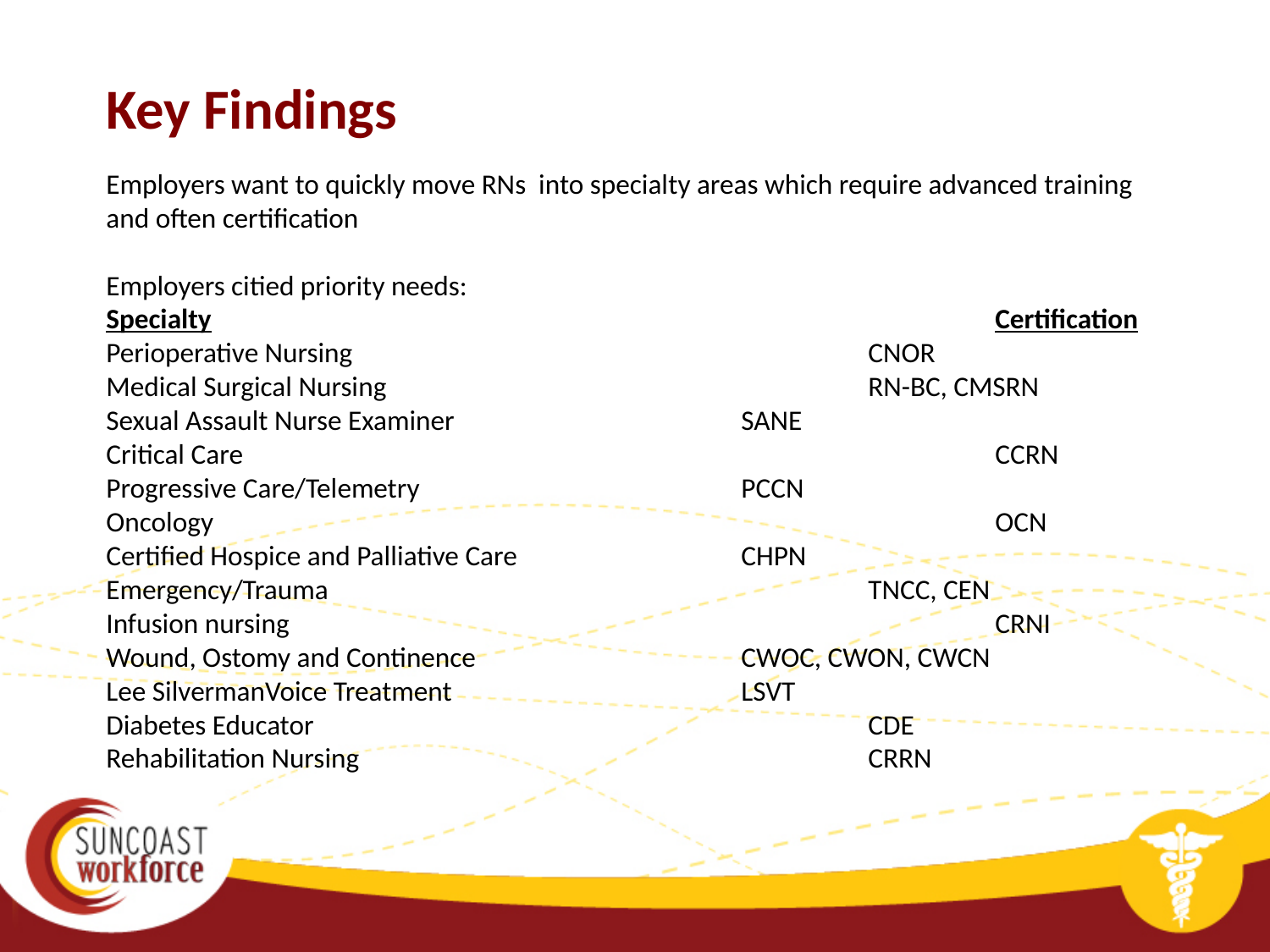

Key Findings
Employers want to quickly move RNs  into specialty areas which require advanced training and often certification

Employers citied priority needs:
Specialty							Certification
Perioperative Nursing					CNOR
Medical Surgical Nursing				RN-BC, CMSRN
Sexual Assault Nurse Examiner			SANE
Critical Care						CCRN
Progressive Care/Telemetry 			PCCN
Oncology							OCN
Certified Hospice and Palliative Care		CHPN
Emergency/Trauma					TNCC, CEN
Infusion nursing						CRNI
Wound, Ostomy and Continence 			CWOC, CWON, CWCN
Lee SilvermanVoice Treatment 			LSVT
Diabetes Educator					CDE
Rehabilitation Nursing					CRRN